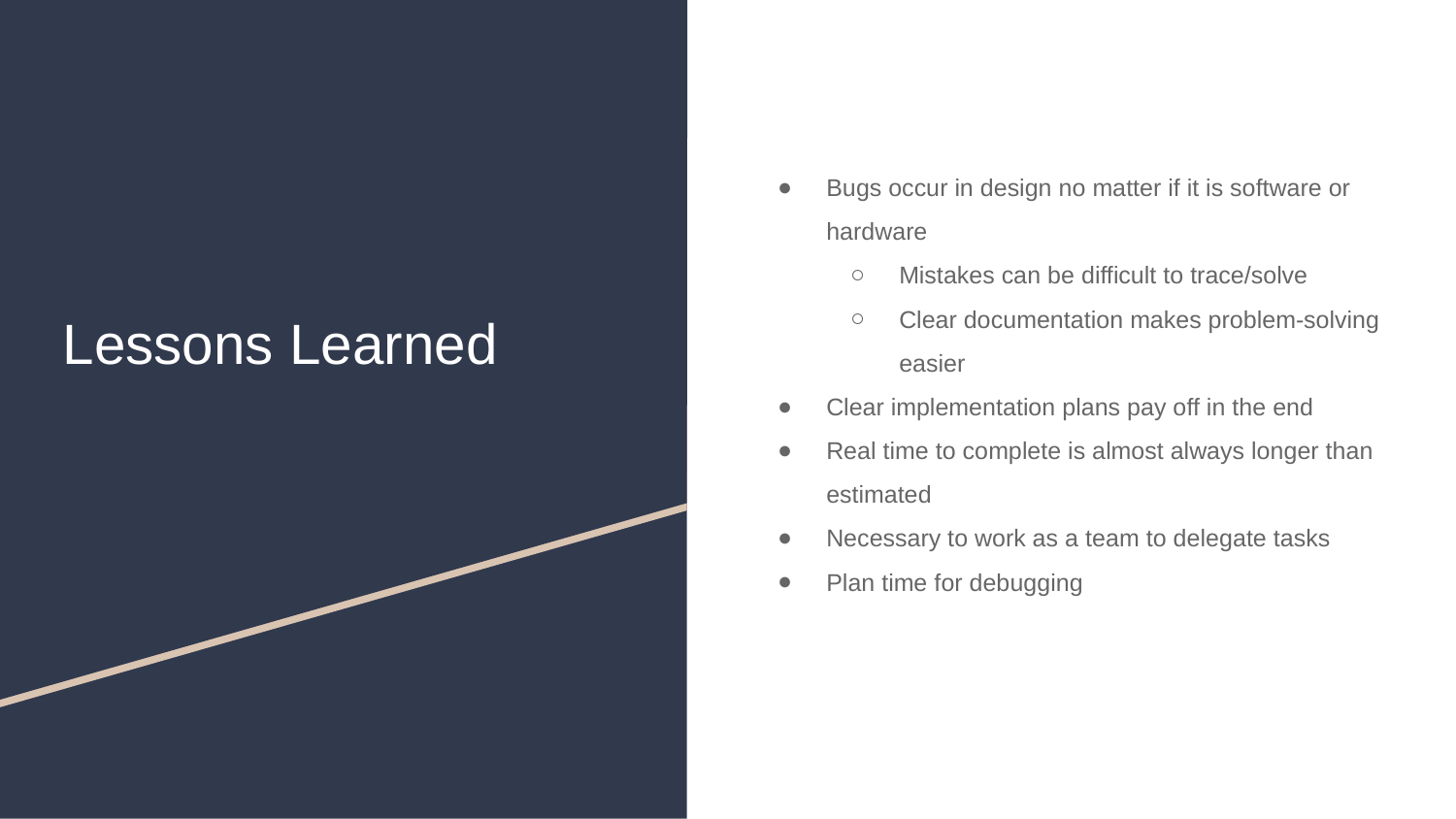

Bugs occur in design no matter if it is software or hardware
Mistakes can be difficult to trace/solve
Clear documentation makes problem-solving easier
Clear implementation plans pay off in the end
Real time to complete is almost always longer than estimated
Necessary to work as a team to delegate tasks
Plan time for debugging
# Lessons Learned